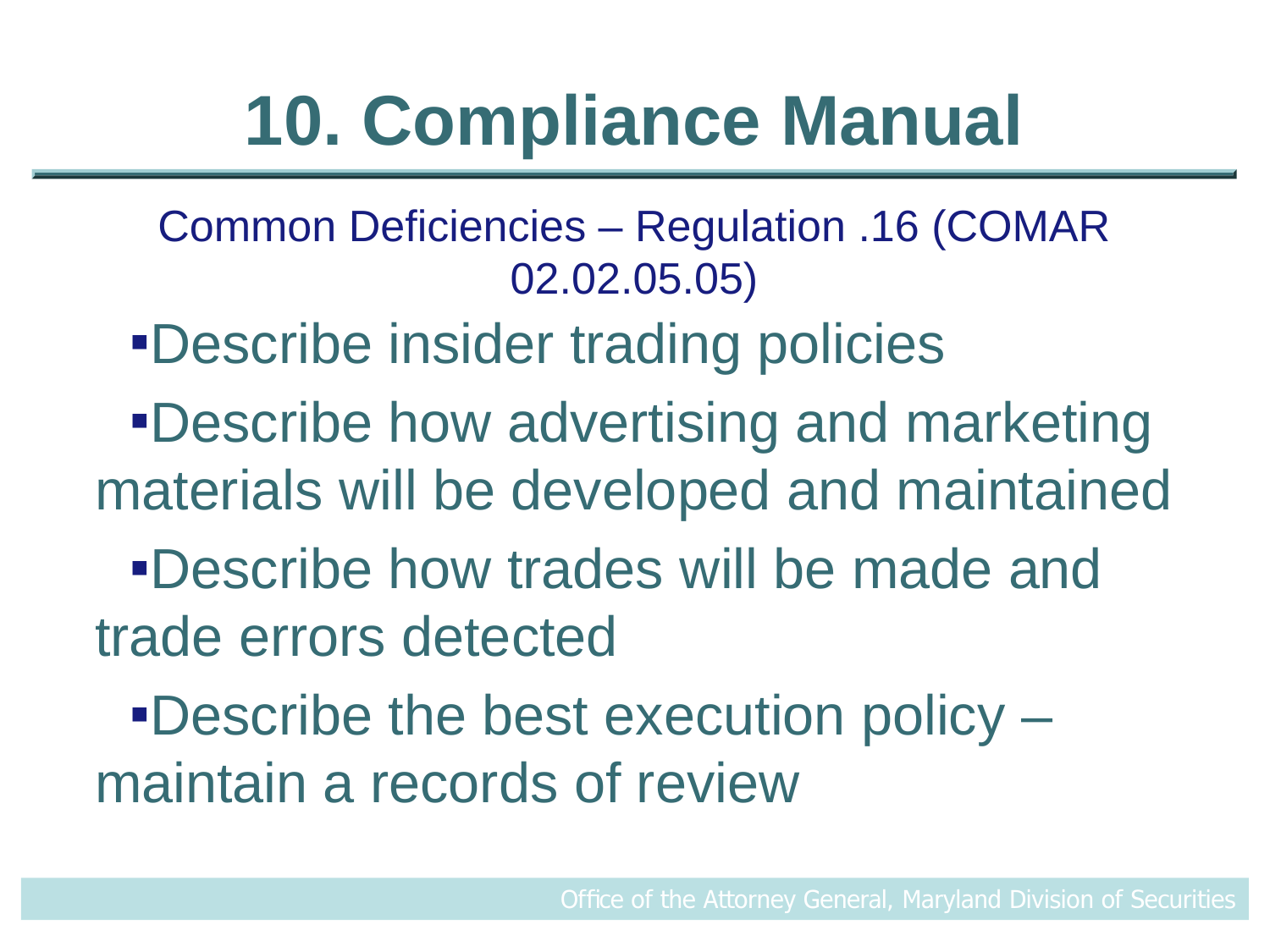

# 10. Compliance Manual

Common Deficiencies – Regulation .16 (COMAR 02.02.05.05)

Describe insider trading policies
Describe how advertising and marketing materials will be developed and maintained
Describe how trades will be made and trade errors detected
Describe the best execution policy – maintain a records of review
Office of the Attorney General, Maryland Division of Securities